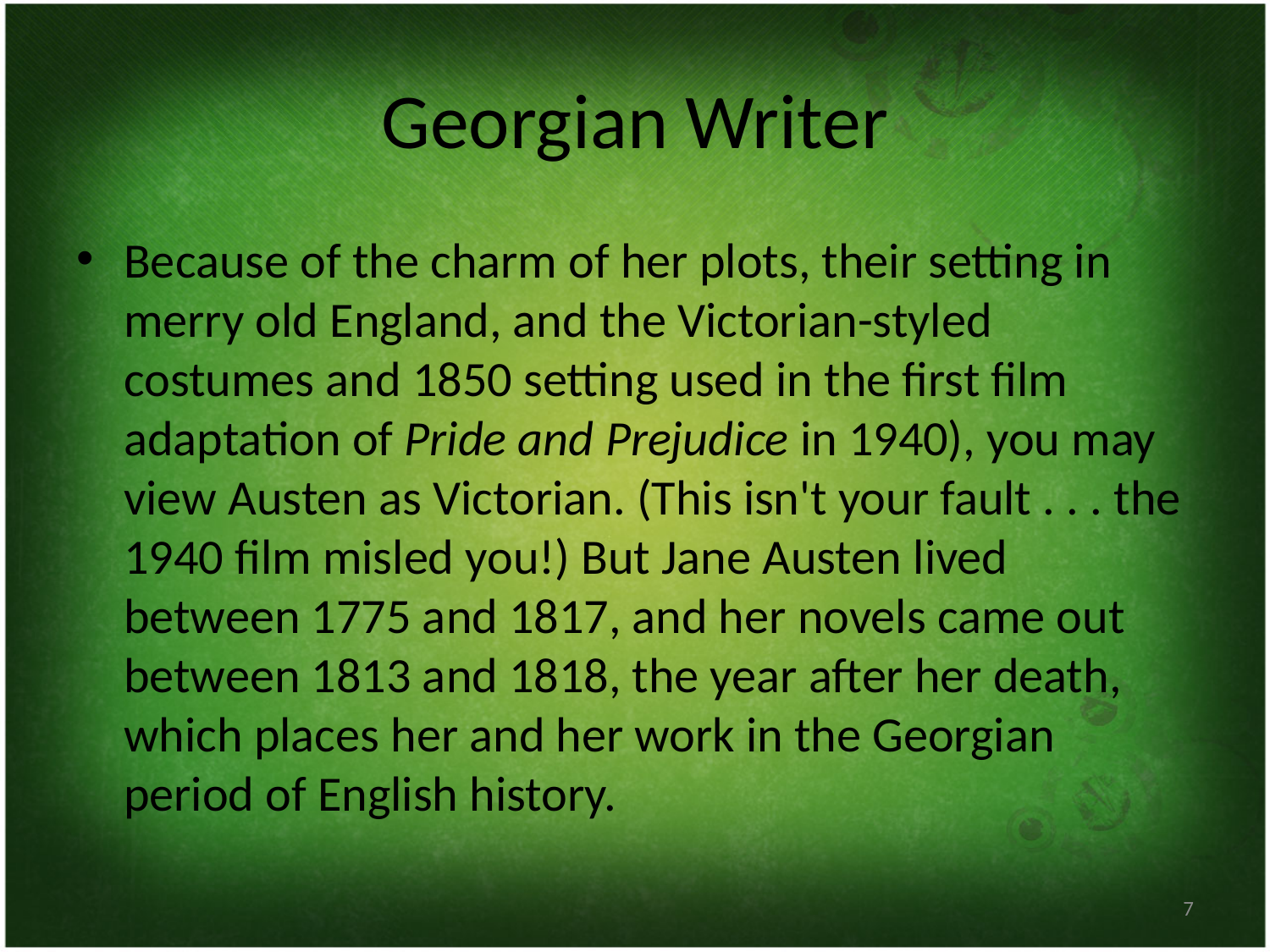

# Georgian Writer
Because of the charm of her plots, their setting in merry old England, and the Victorian-styled costumes and 1850 setting used in the first film adaptation of Pride and Prejudice in 1940), you may view Austen as Victorian. (This isn't your fault . . . the 1940 film misled you!) But Jane Austen lived between 1775 and 1817, and her novels came out between 1813 and 1818, the year after her death, which places her and her work in the Georgian period of English history.
7